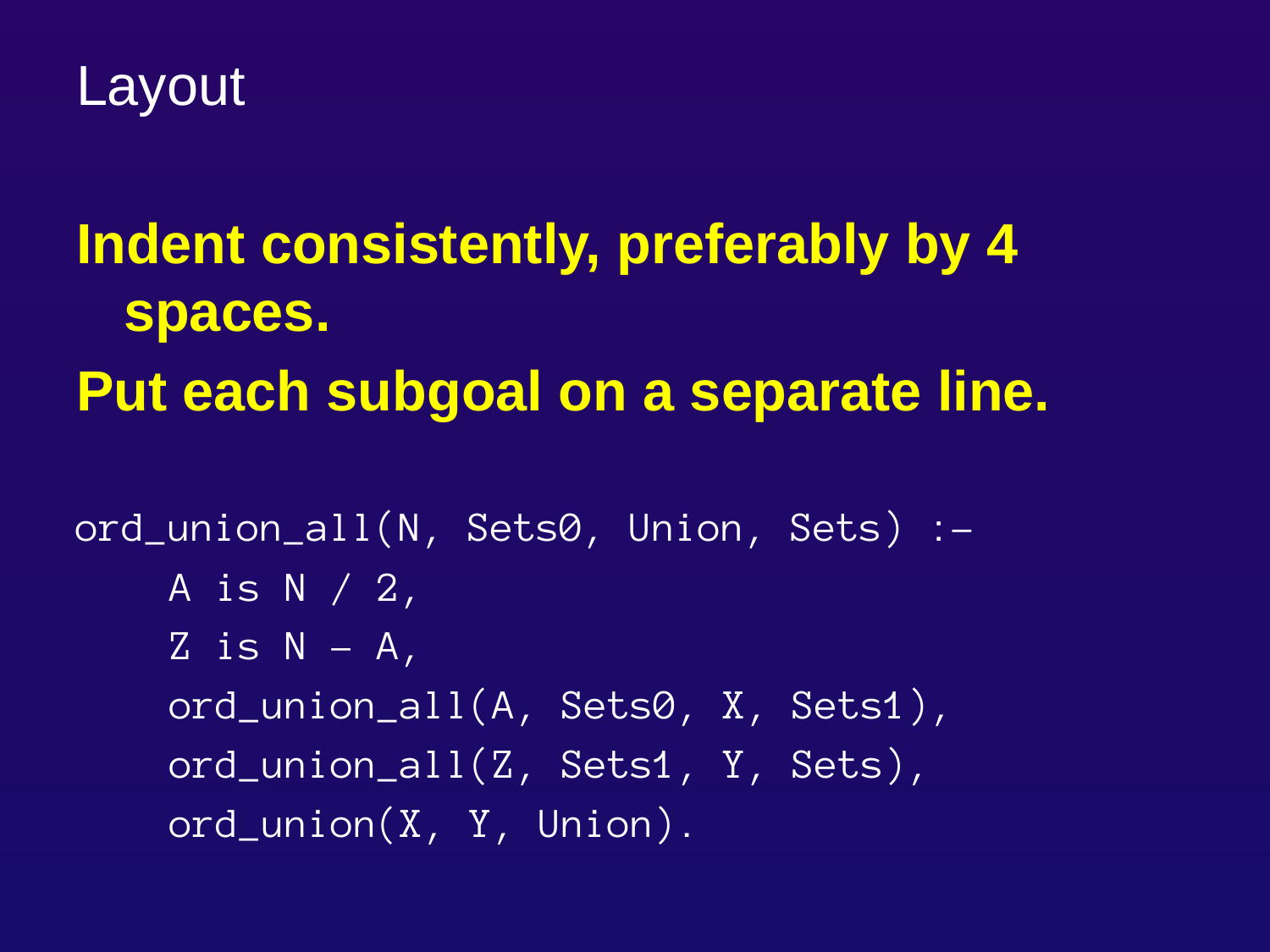

# Layout
Indent consistently, preferably by 4 spaces.
Put each subgoal on a separate line.

ord_union_all(N, Sets0, Union, Sets) :-
	  A is N / 2,
	  Z is N – A,
	  ord_union_all(A, Sets0, X, Sets1),
	  ord_union_all(Z, Sets1, Y, Sets),
	  ord_union(X, Y, Union).